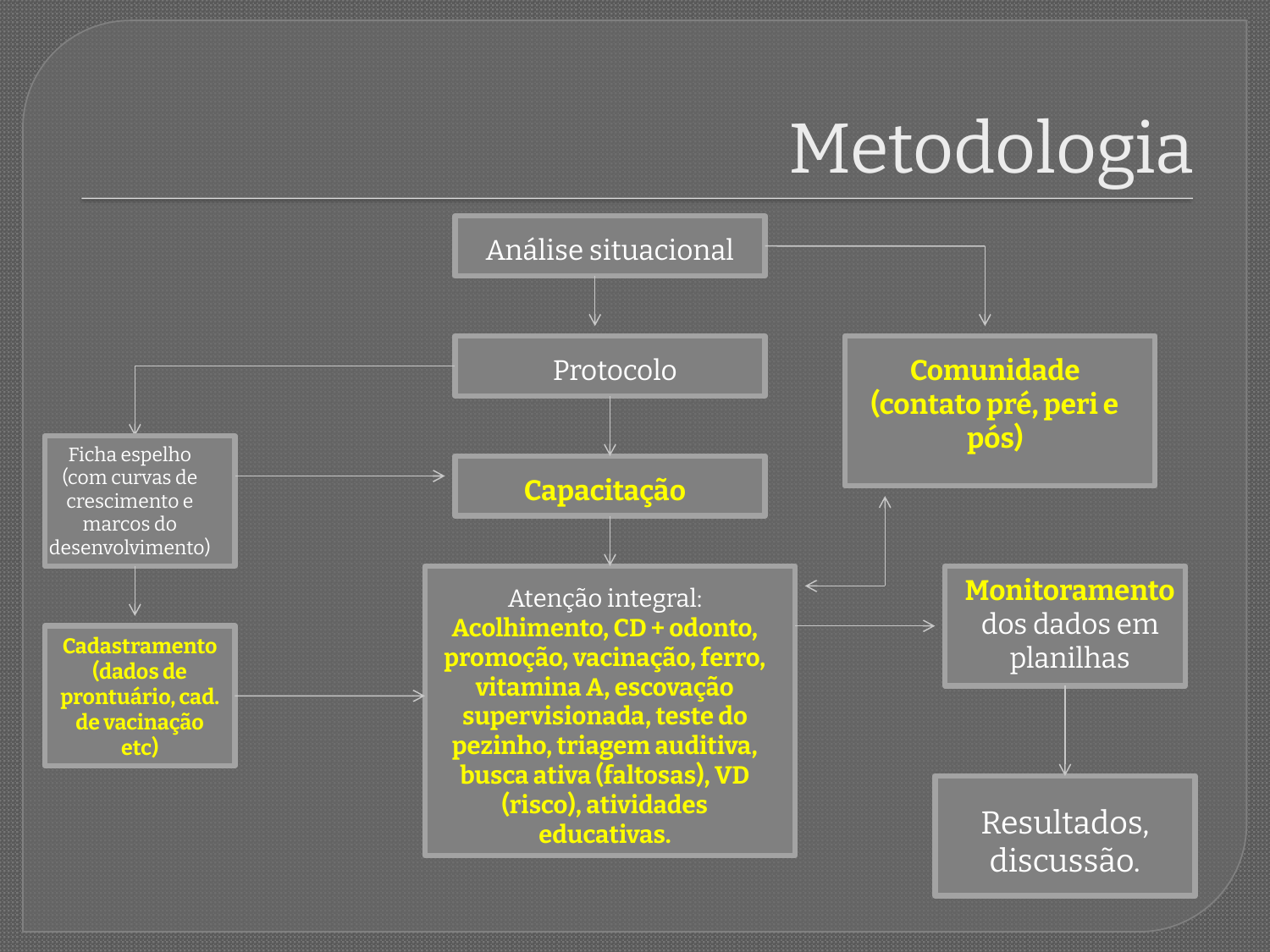

# Metodologia

Análise situacional

Protocolo
Comunidade
(contato pré, peri e pós)
Ficha espelho (com curvas de crescimento e marcos do desenvolvimento)

Capacitação

Monitoramento dos dados em planilhas
Atenção integral:
Acolhimento, CD + odonto, promoção, vacinação, ferro, vitamina A, escovação supervisionada, teste do pezinho, triagem auditiva, busca ativa (faltosas), VD (risco), atividades educativas.
Cadastramento (dados de prontuário, cad. de vacinação etc)

Resultados, discussão.